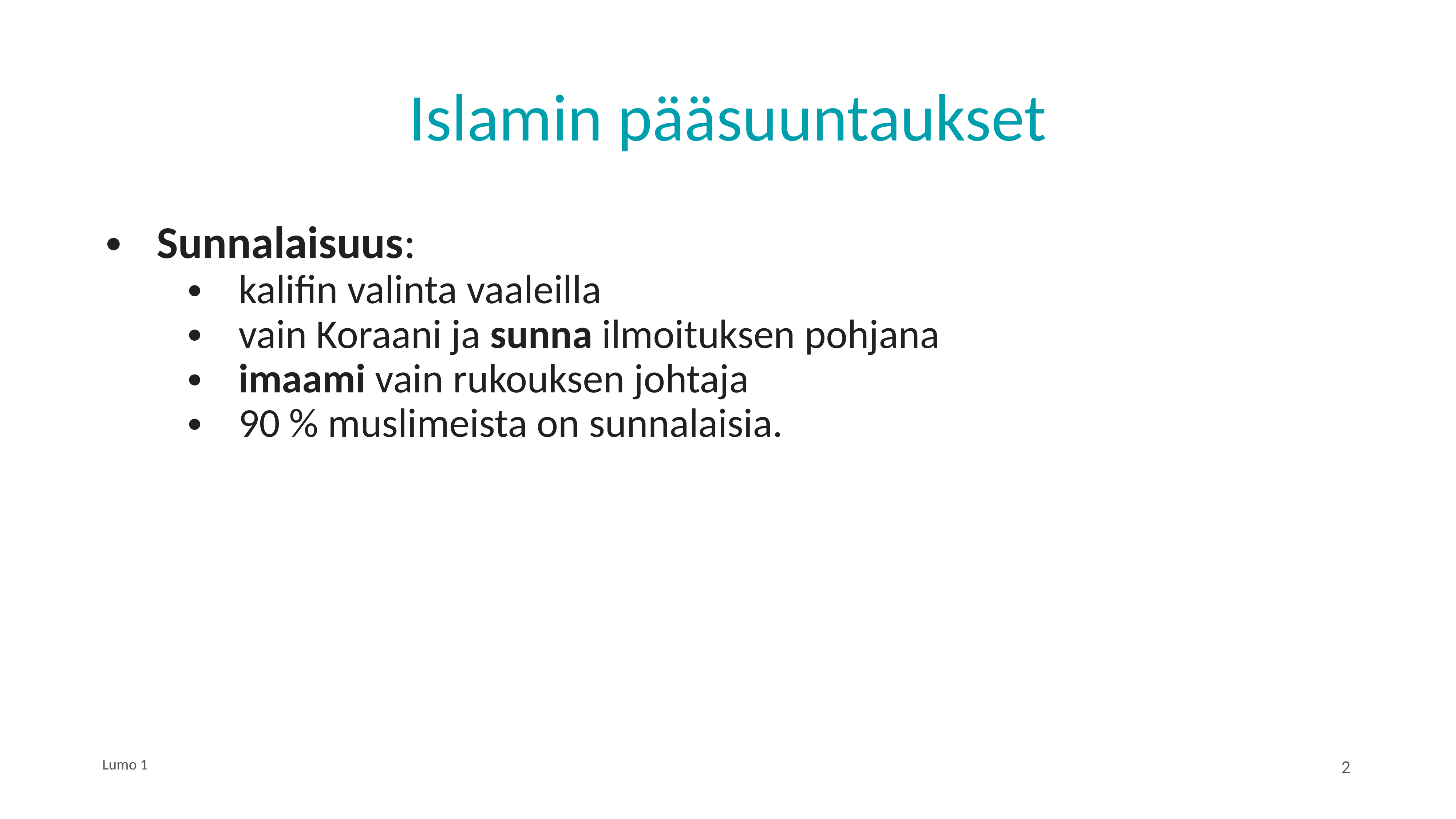

# Islamin pääsuuntaukset
Sunnalaisuus:
kalifin valinta vaaleilla
vain Koraani ja sunna ilmoituksen pohjana
imaami vain rukouksen johtaja
90 % muslimeista on sunnalaisia.

Lumo 1
2